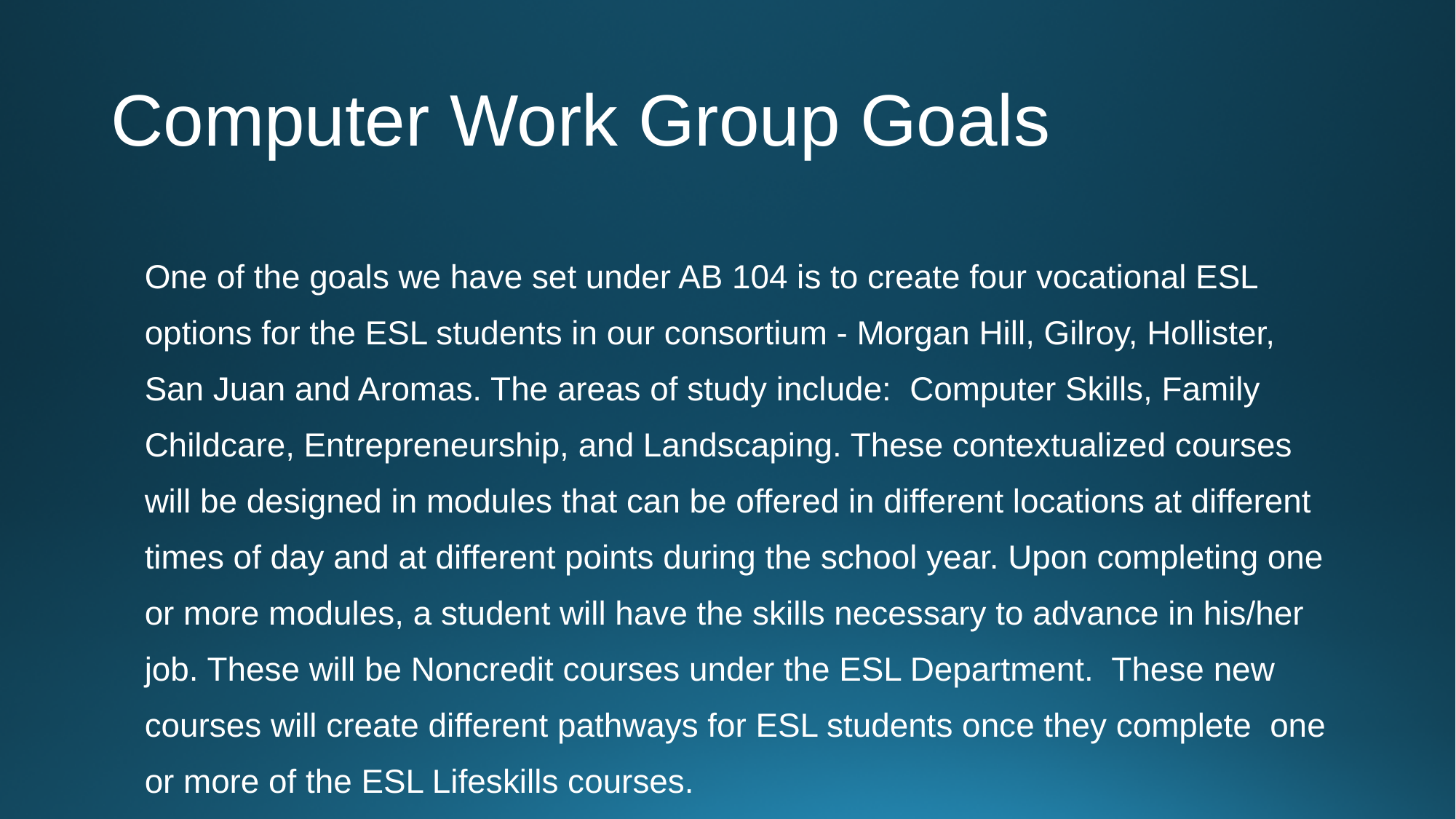

# Computer Work Group Goals
One of the goals we have set under AB 104 is to create four vocational ESL options for the ESL students in our consortium - Morgan Hill, Gilroy, Hollister, San Juan and Aromas. The areas of study include:  Computer Skills, Family Childcare, Entrepreneurship, and Landscaping. These contextualized courses will be designed in modules that can be offered in different locations at different times of day and at different points during the school year. Upon completing one or more modules, a student will have the skills necessary to advance in his/her job. These will be Noncredit courses under the ESL Department.  These new courses will create different pathways for ESL students once they complete  one or more of the ESL Lifeskills courses.